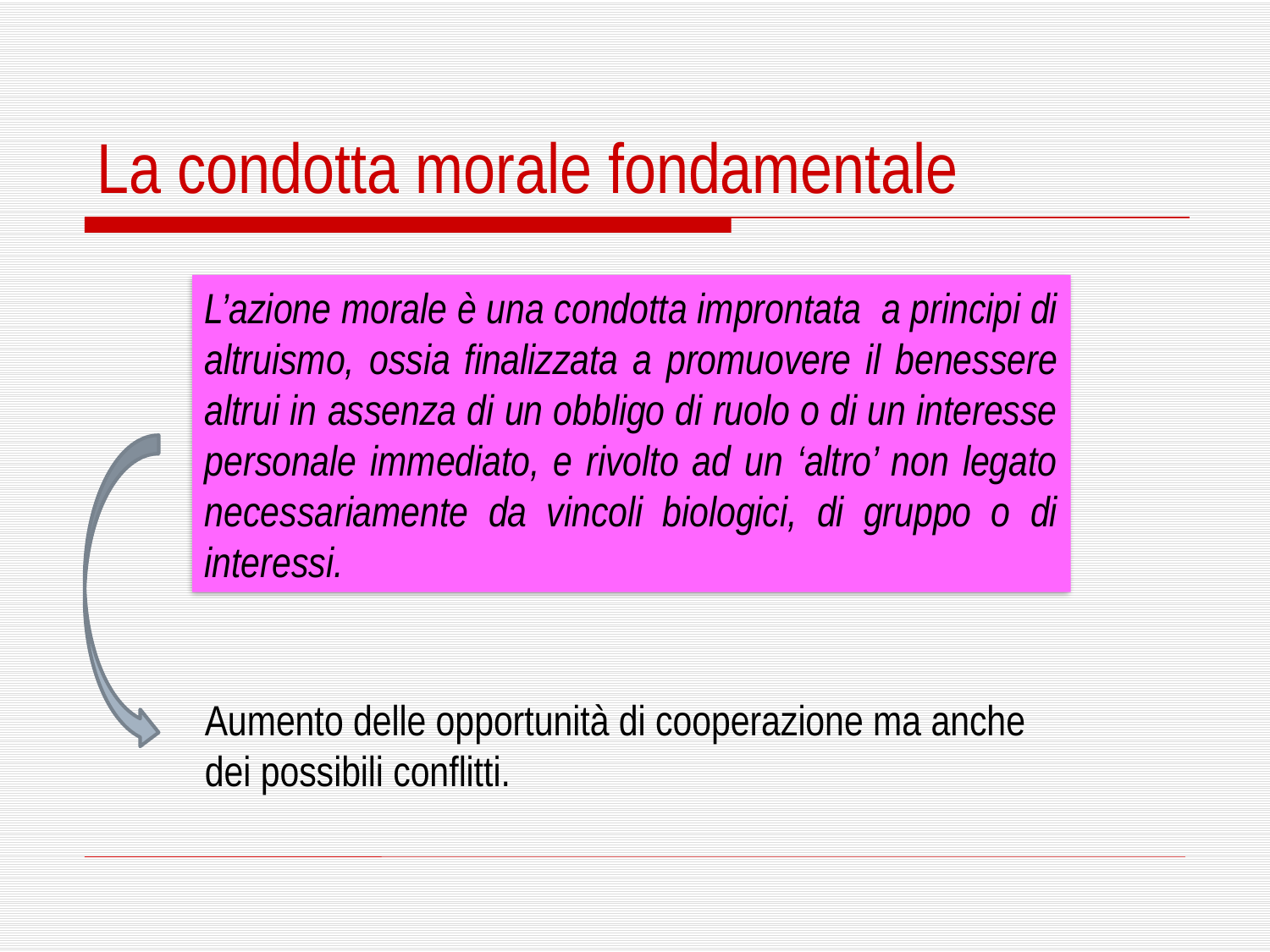

La condotta morale fondamentale
L’azione morale è una condotta improntata  a principi di altruismo, ossia finalizzata a promuovere il benessere altrui in assenza di un obbligo di ruolo o di un interesse personale immediato, e rivolto ad un ‘altro’ non legato necessariamente da vincoli biologici, di gruppo o di interessi.

Aumento delle opportunità di cooperazione ma anche dei possibili conflitti.